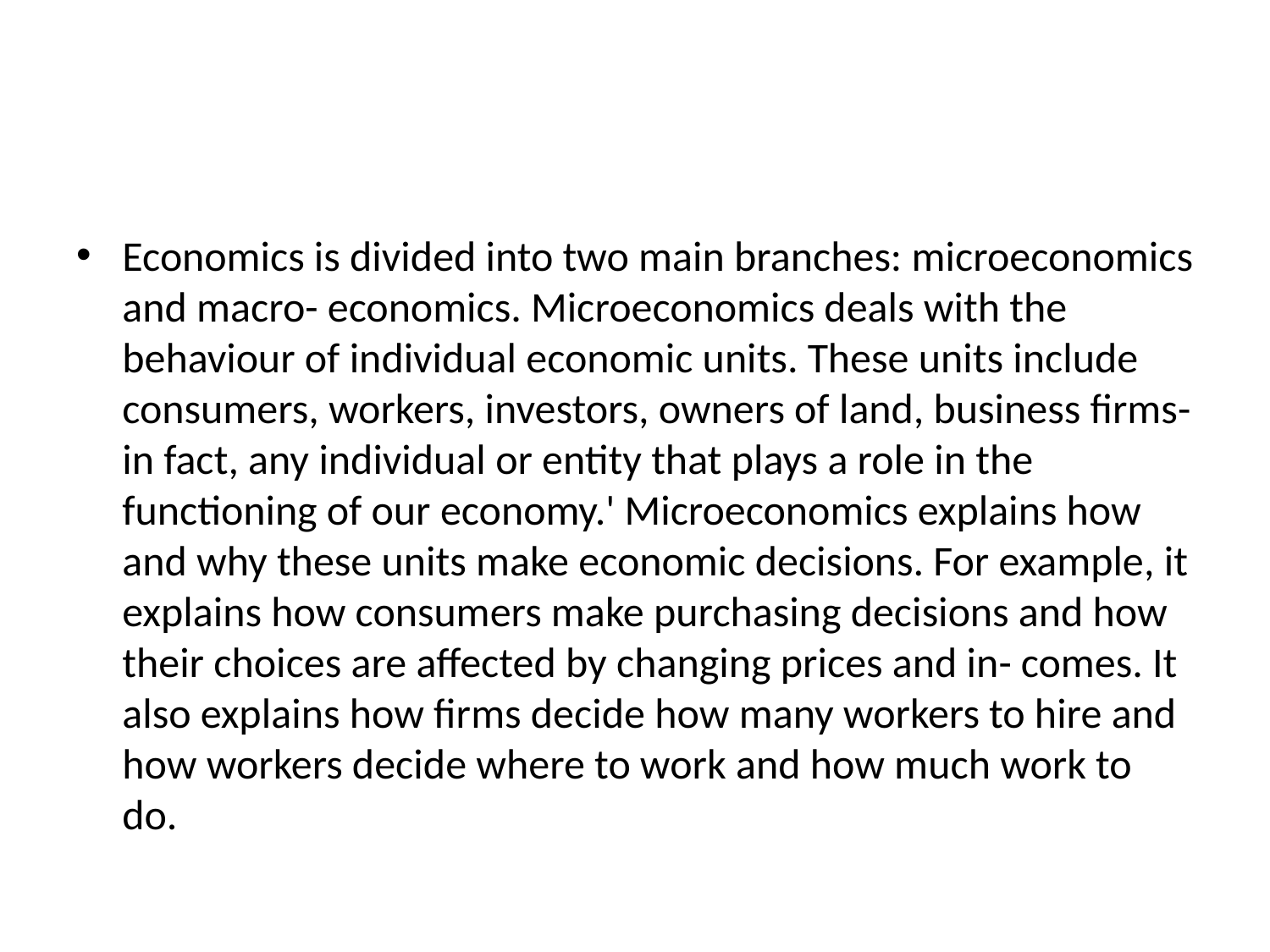

#
Economics is divided into two main branches: microeconomics and macro- economics. Microeconomics deals with the behaviour of individual economic units. These units include consumers, workers, investors, owners of land, business firms-in fact, any individual or entity that plays a role in the functioning of our economy.' Microeconomics explains how and why these units make economic decisions. For example, it explains how consumers make purchasing decisions and how their choices are affected by changing prices and in- comes. It also explains how firms decide how many workers to hire and how workers decide where to work and how much work to do.